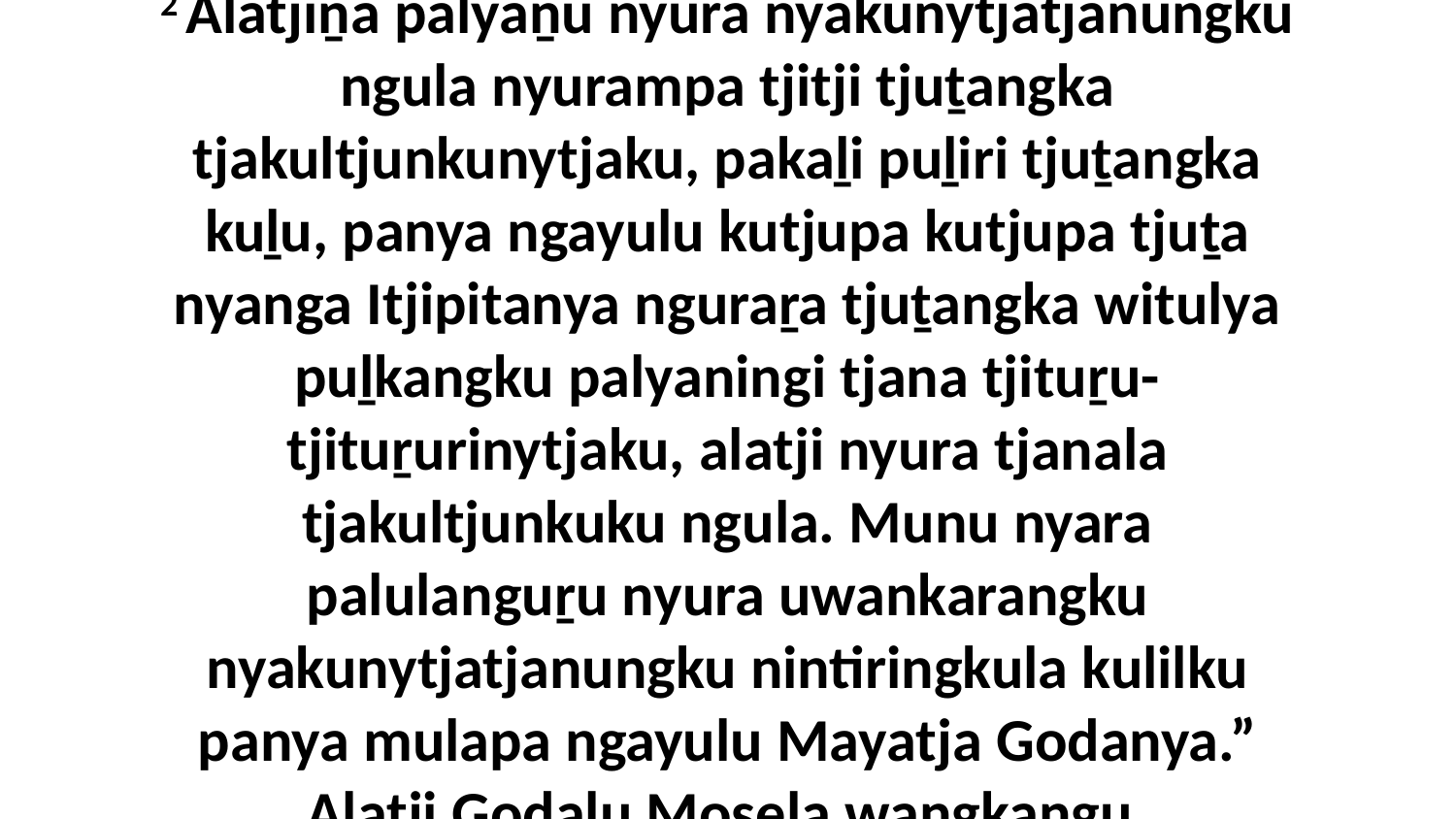

2 Alatjiṉa palyaṉu nyura nyakunytjatjanungku ngula nyurampa tjitji tjuṯangka tjakultjunkunytjaku, pakaḻi puḻiri tjuṯangka kuḻu, panya ngayulu kutjupa kutjupa tjuṯa nyanga Itjipitanya nguraṟa tjuṯangka witulya puḻkangku palyaningi tjana tjituṟu-tjituṟurinytjaku, alatji nyura tjanala tjakultjunkuku ngula. Munu nyara palulanguṟu nyura uwankarangku nyakunytjatjanungku nintiringkula kulilku panya mulapa ngayulu Mayatja Godanya.” Alatji Godalu Mosela wangkangu.